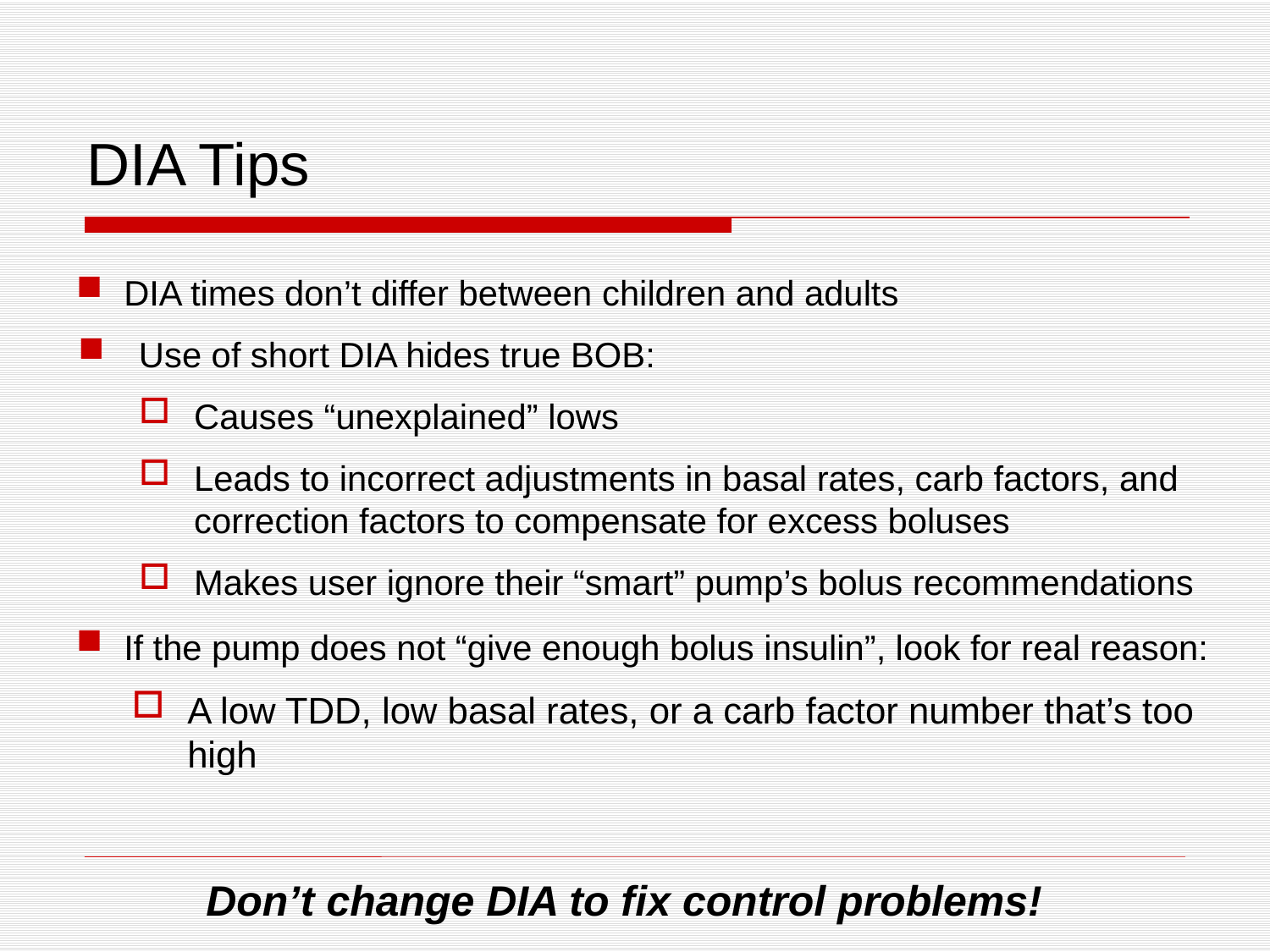

# DIA Tips
DIA times don’t differ between children and adults
Use of short DIA hides true BOB:
Causes “unexplained” lows
Leads to incorrect adjustments in basal rates, carb factors, and correction factors to compensate for excess boluses
Makes user ignore their “smart” pump’s bolus recommendations
If the pump does not “give enough bolus insulin”, look for real reason:
A low TDD, low basal rates, or a carb factor number that’s too high
Don’t change DIA to fix control problems!